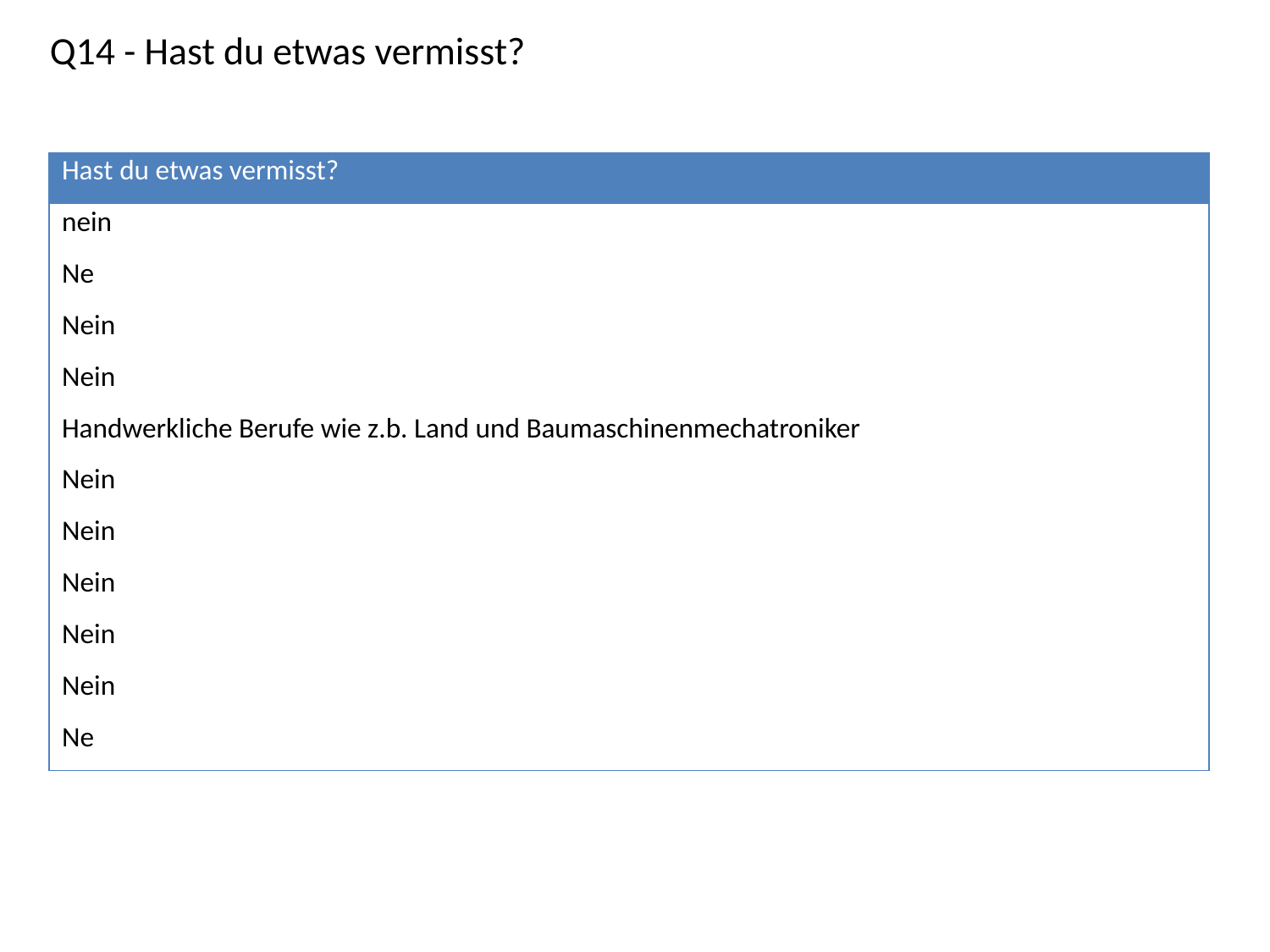

Q14 - Hast du etwas vermisst?
| Hast du etwas vermisst? |
| --- |
| nein |
| Ne |
| Nein |
| Nein |
| Handwerkliche Berufe wie z.b. Land und Baumaschinenmechatroniker |
| Nein |
| Nein |
| Nein |
| Nein |
| Nein |
| Ne |